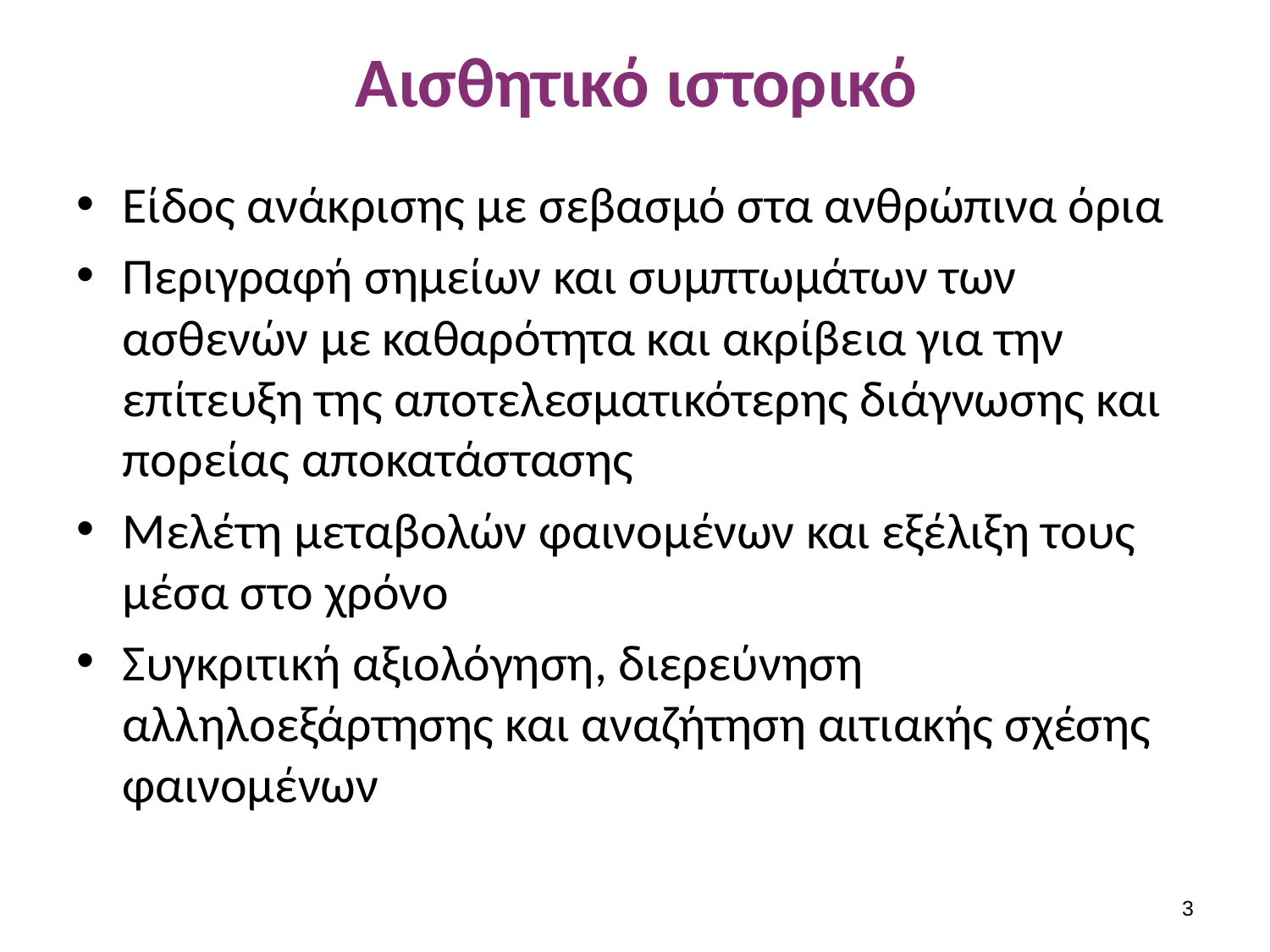

# Αισθητικό ιστορικό
Είδος ανάκρισης με σεβασμό στα ανθρώπινα όρια
Περιγραφή σημείων και συμπτωμάτων των ασθενών με καθαρότητα και ακρίβεια για την επίτευξη της αποτελεσματικότερης διάγνωσης και πορείας αποκατάστασης
Μελέτη μεταβολών φαινομένων και εξέλιξη τους μέσα στο χρόνο
Συγκριτική αξιολόγηση, διερεύνηση αλληλοεξάρτησης και αναζήτηση αιτιακής σχέσης φαινομένων
3